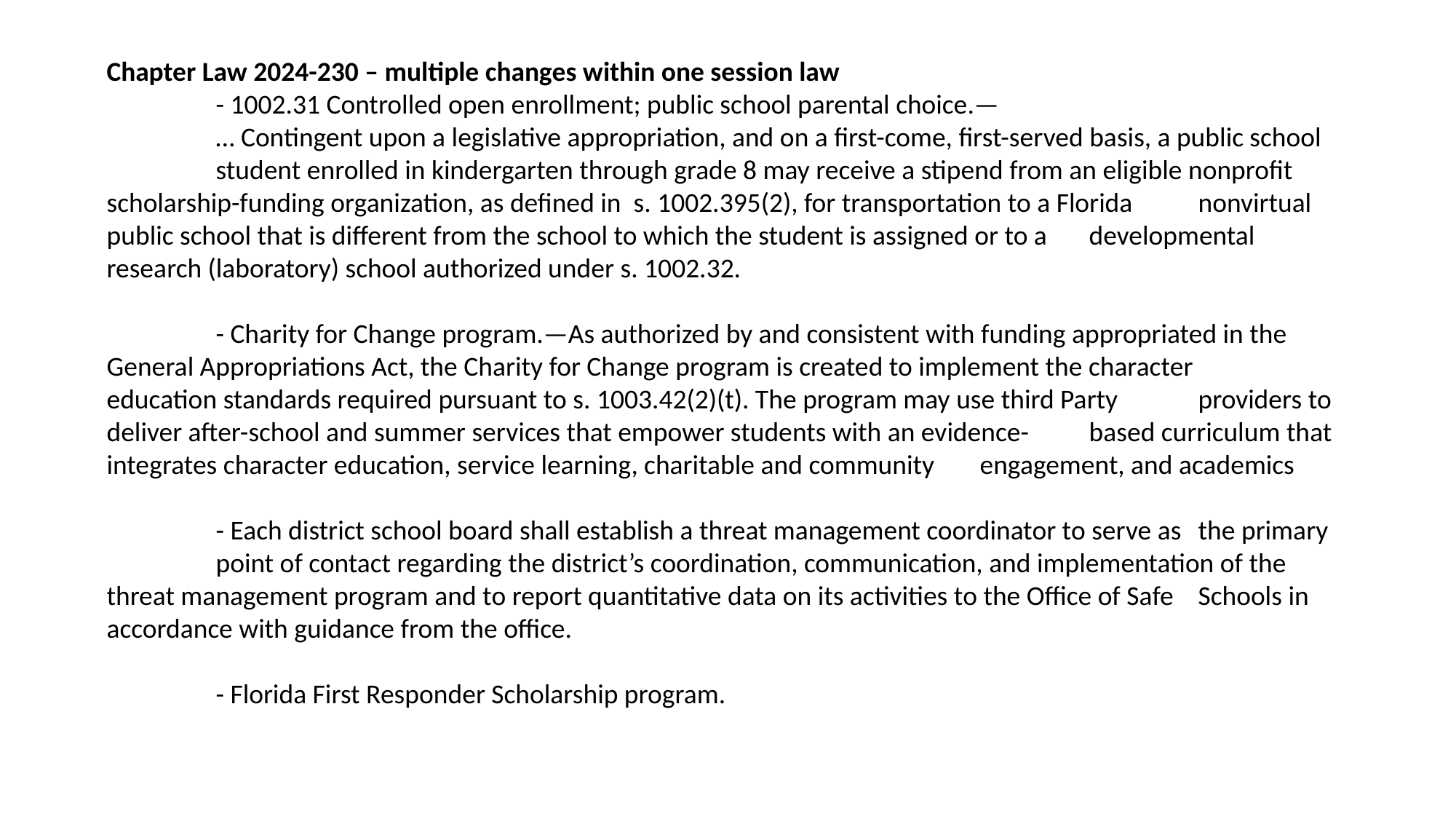

Chapter Law 2024-230 – multiple changes within one session law
	- 1002.31 Controlled open enrollment; public school parental choice.—
	… Contingent upon a legislative appropriation, and on a first-come, first-served basis, a public school 	student enrolled in kindergarten through grade 8 may receive a stipend from an eligible nonprofit 	scholarship-funding organization, as defined in  s. 1002.395(2), for transportation to a Florida 	nonvirtual public school that is different from the school to which the student is assigned or to a 	developmental research (laboratory) school authorized under s. 1002.32.

	- Charity for Change program.—As authorized by and consistent with funding appropriated in the 	General Appropriations Act, the Charity for Change program is created to implement the character 	education standards required pursuant to s. 1003.42(2)(t). The program may use third Party 	providers to deliver after-school and summer services that empower students with an evidence-	based curriculum that integrates character education, service learning, charitable and community 	engagement, and academics

	- Each district school board shall establish a threat management coordinator to serve as 	the primary 	point of contact regarding the district’s coordination, communication, and implementation of the 	threat management program and to report quantitative data on its activities to the Office of Safe 	Schools in accordance with guidance from the office.

	- Florida First Responder Scholarship program.